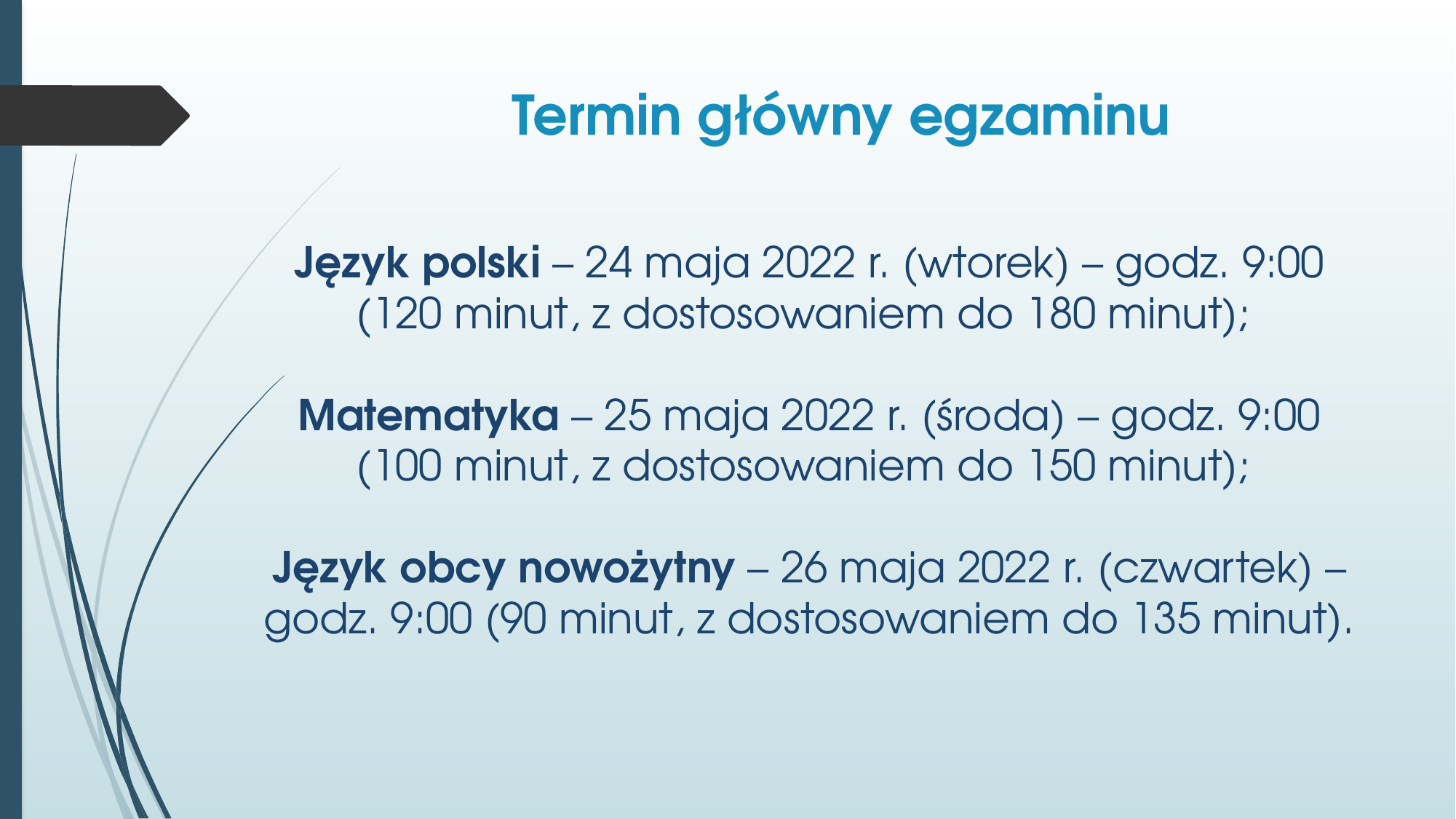

# Termin główny egzaminu
Język polski – 24 maja 2022 r. (wtorek) – godz. 9:00 (120 minut, z dostosowaniem do 180 minut);
Matematyka – 25 maja 2022 r. (środa) – godz. 9:00 (100 minut, z dostosowaniem do 150 minut);
Język obcy nowożytny – 26 maja 2022 r. (czwartek) – godz. 9:00 (90 minut, z dostosowaniem do 135 minut).